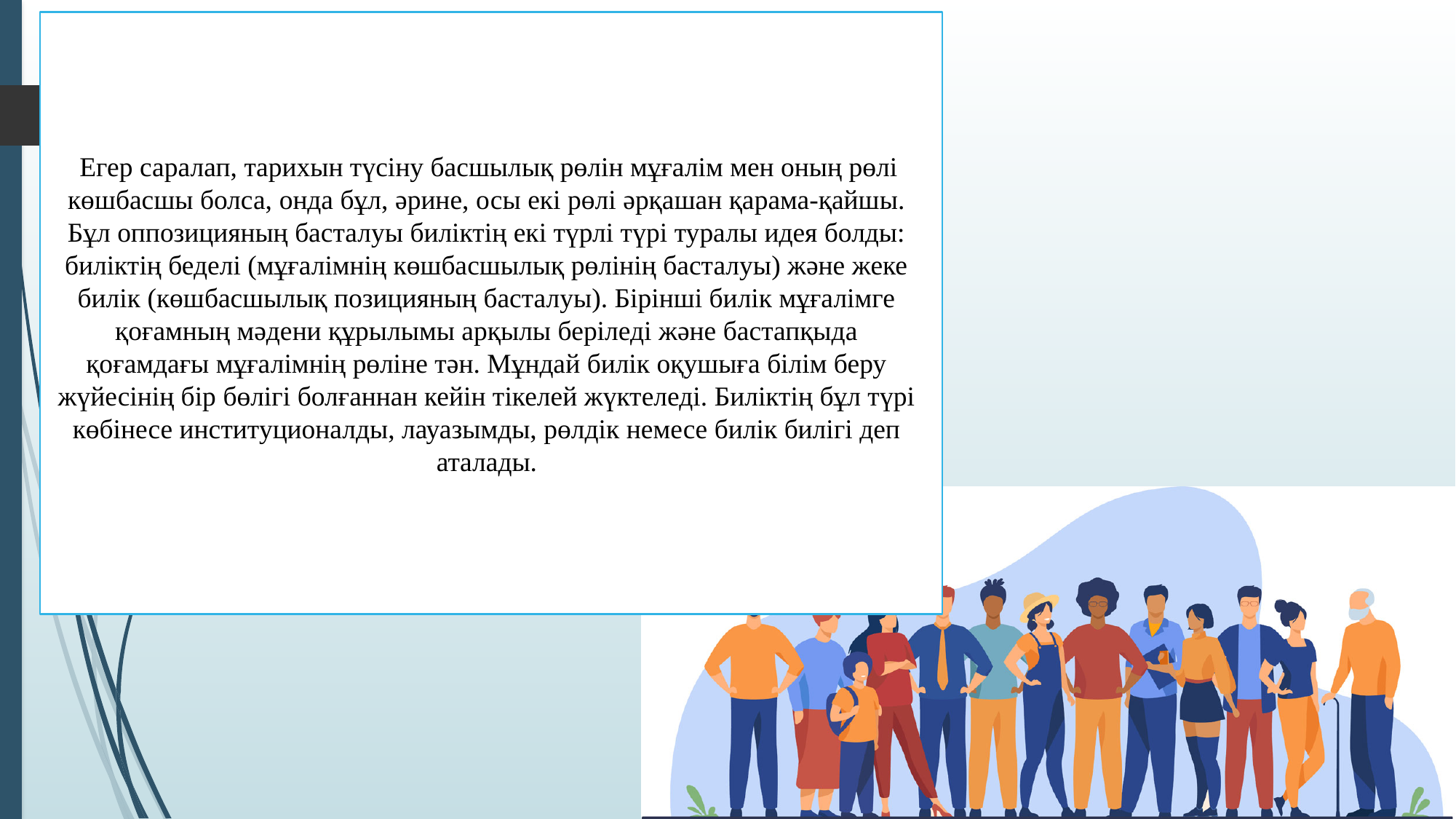

Егер саралап, тарихын түсіну басшылық рөлін мұғалім мен оның рөлі көшбасшы болса, онда бұл, әрине, осы екі рөлі әрқашан қарама-қайшы. Бұл оппозицияның басталуы биліктің екі түрлі түрі туралы идея болды: биліктің беделі (мұғалімнің көшбасшылық рөлінің басталуы) және жеке билік (көшбасшылық позицияның басталуы). Бірінші билік мұғалімге қоғамның мәдени құрылымы арқылы беріледі және бастапқыда қоғамдағы мұғалімнің рөліне тән. Мұндай билік оқушыға білім беру жүйесінің бір бөлігі болғаннан кейін тікелей жүктеледі. Биліктің бұл түрі көбінесе институционалды, лауазымды, рөлдік немесе билік билігі деп аталады.